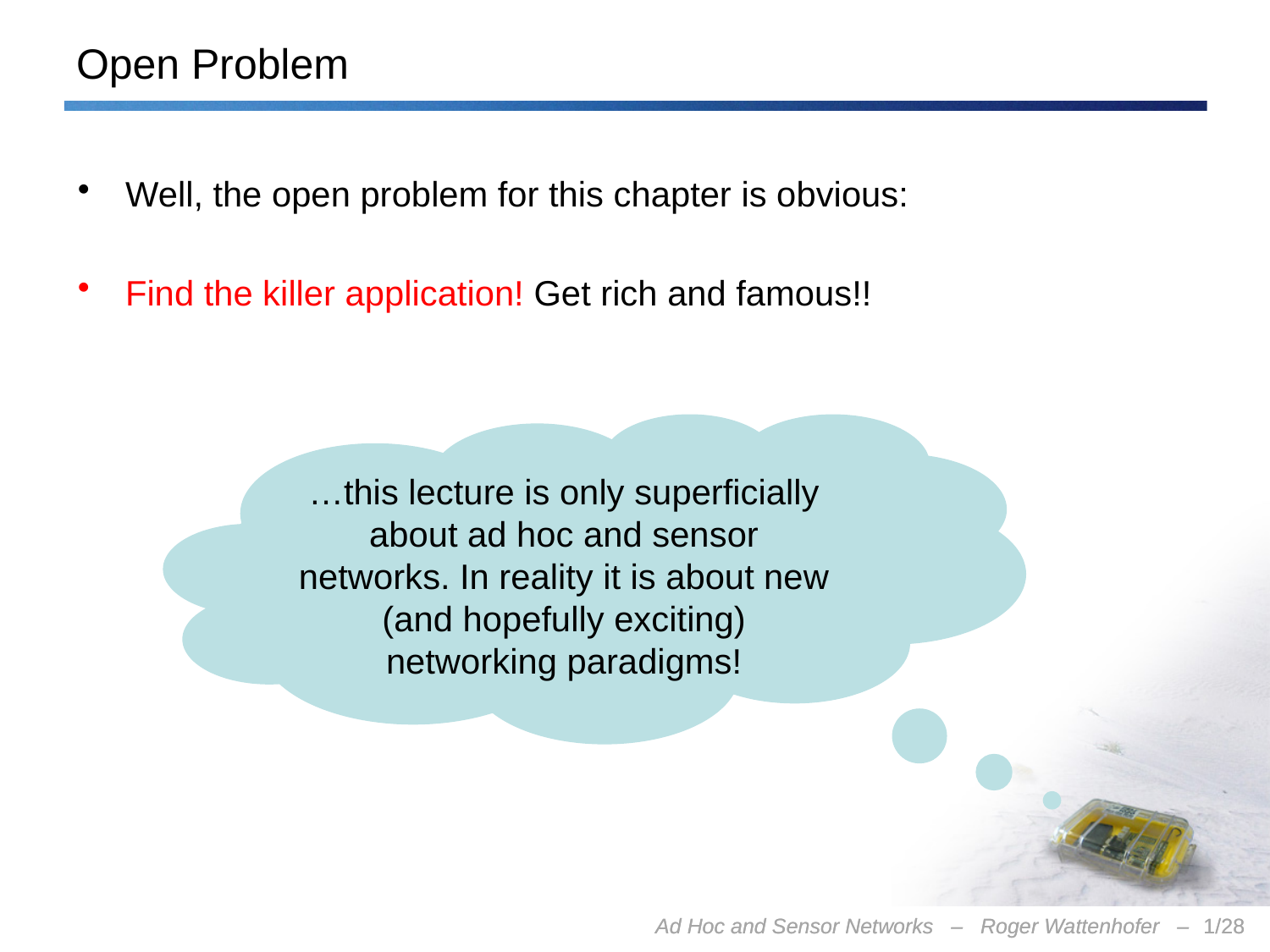

# Open Problem

Well, the open problem for this chapter is obvious:

Find the killer application! Get rich and famous!!

…this lecture is only superficially about ad hoc and sensor networks. In reality it is about new (and hopefully exciting) networking paradigms!